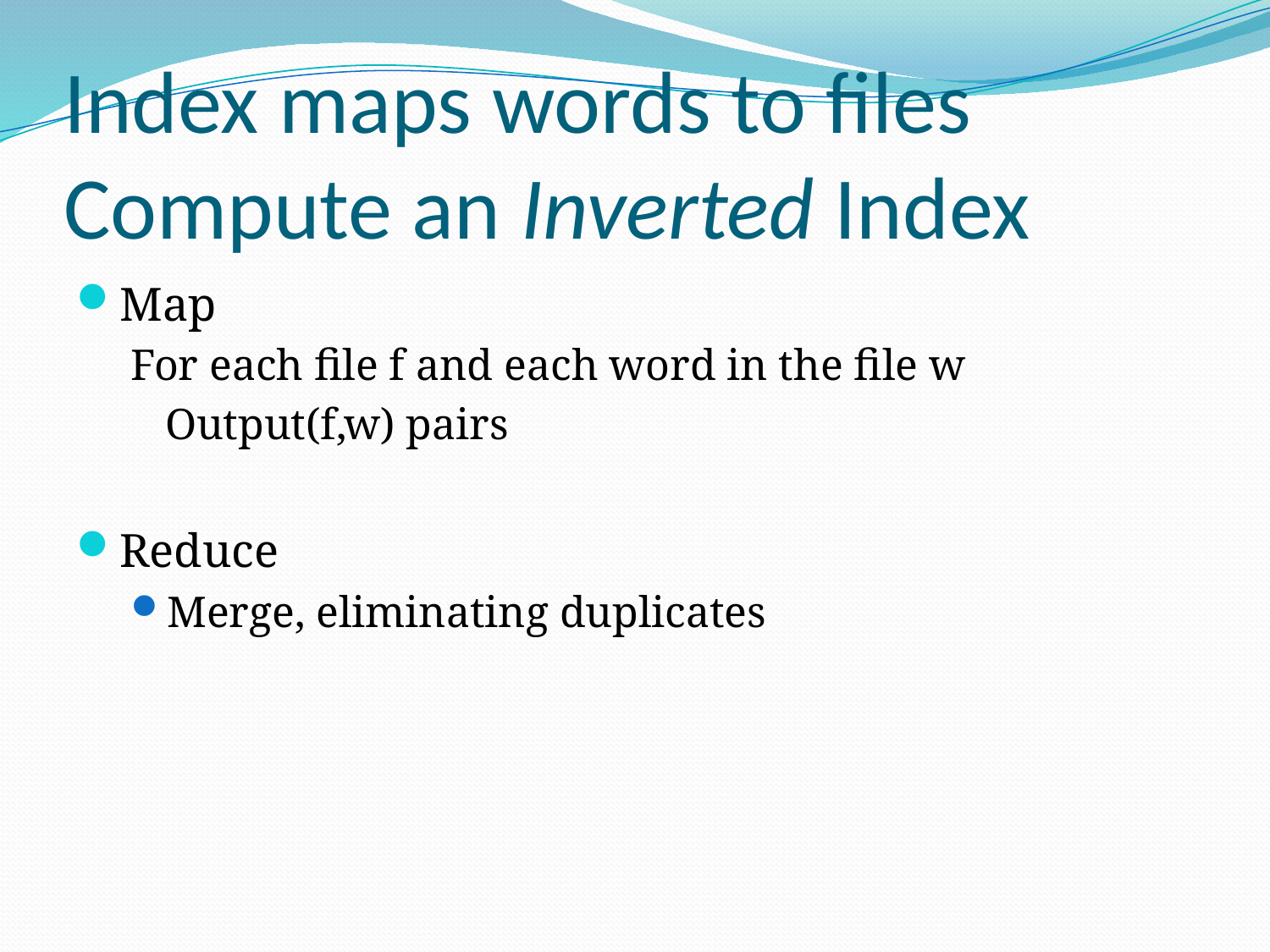

# Index maps words to files Compute an Inverted Index
Map
For each file f and each word in the file w
	Output(f,w) pairs

Reduce
Merge, eliminating duplicates